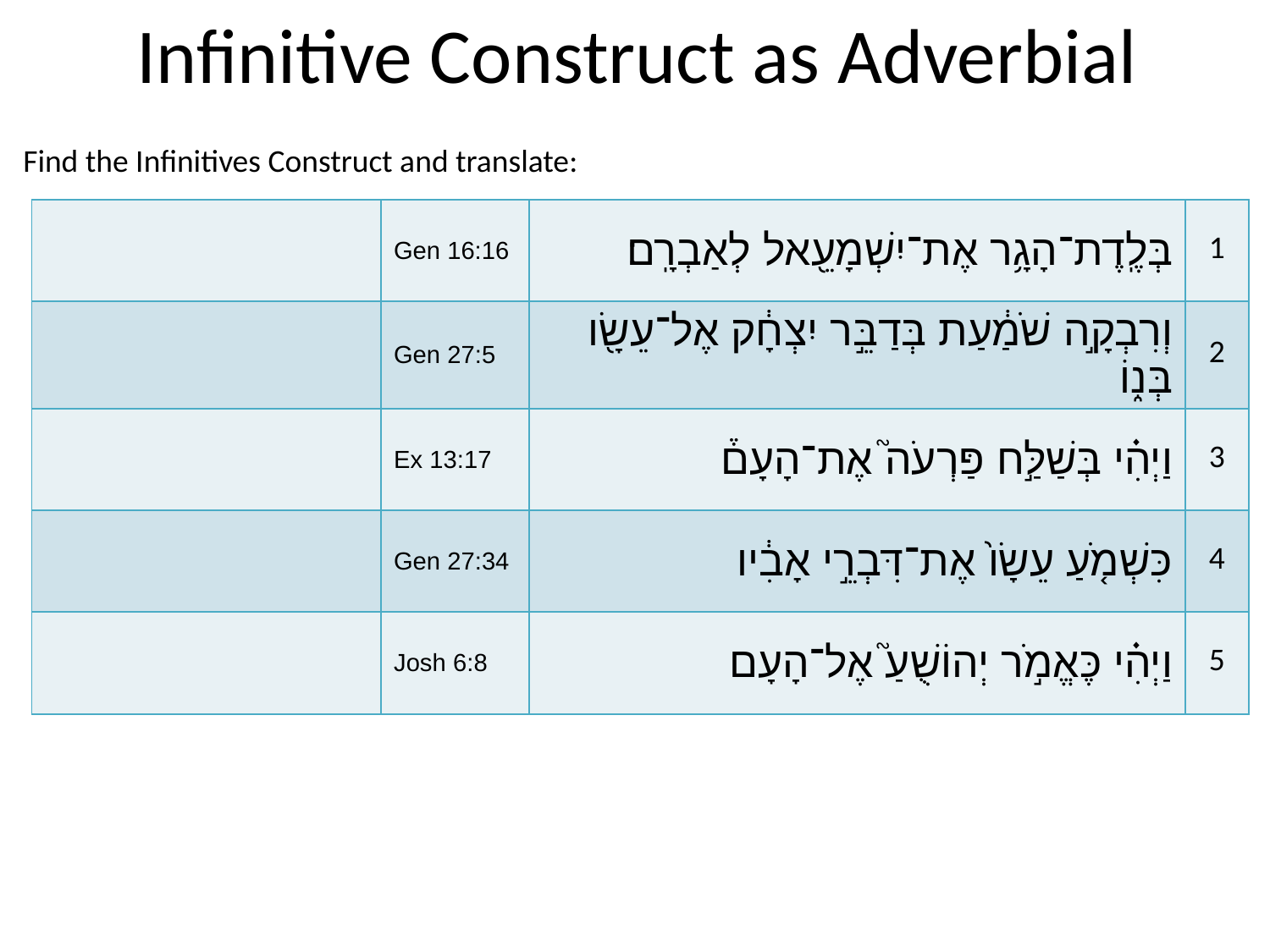

Infinitive Construct as Adverbial
Find the Infinitives Construct and translate:
|  | Gen 16:16 | בְּלֶֽדֶת־הָגָ֥ר אֶת־יִשְׁמָעֵ֖אל לְאַבְרָֽם׃ | 1 |
| --- | --- | --- | --- |
|  | Gen 27:5 | וְרִבְקָ֣ה שֹׁמַ֔עַת בְּדַבֵּ֣ר יִצְחָ֔ק אֶל־עֵשָׂ֖ו בְּנ֑וֹ | 2 |
|  | Ex 13:17 | וַיְהִ֗י בְּשַׁלַּ֣ח פַּרְעֹה֮ אֶת־הָעָם֒ | 3 |
|  | Gen 27:34 | כִּשְׁמֹ֤עַ עֵשָׂו֙ אֶת־דִּבְרֵ֣י אָבִ֔יו | 4 |
|  | Josh 6:8 | וַיְהִ֗י כֶּאֱמֹ֣ר יְהוֹשֻׁעַ֮ אֶל־הָעָם | 5 |